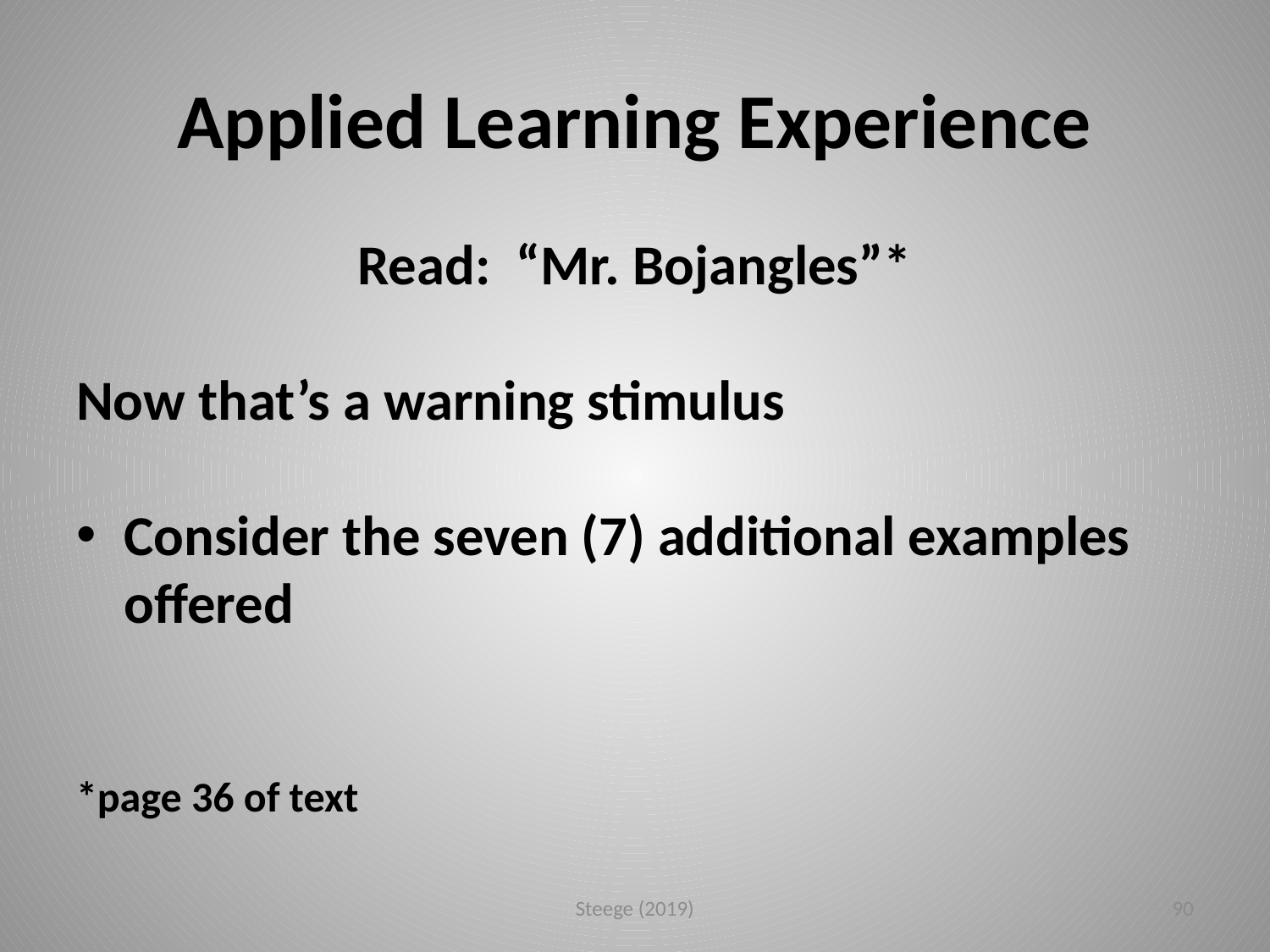

# Applied Learning Experience
Read:  “Mr. Bojangles”*

Now that’s a warning stimulus

Consider the seven (7) additional examples offered

*page 36 of text
Steege (2019)
90